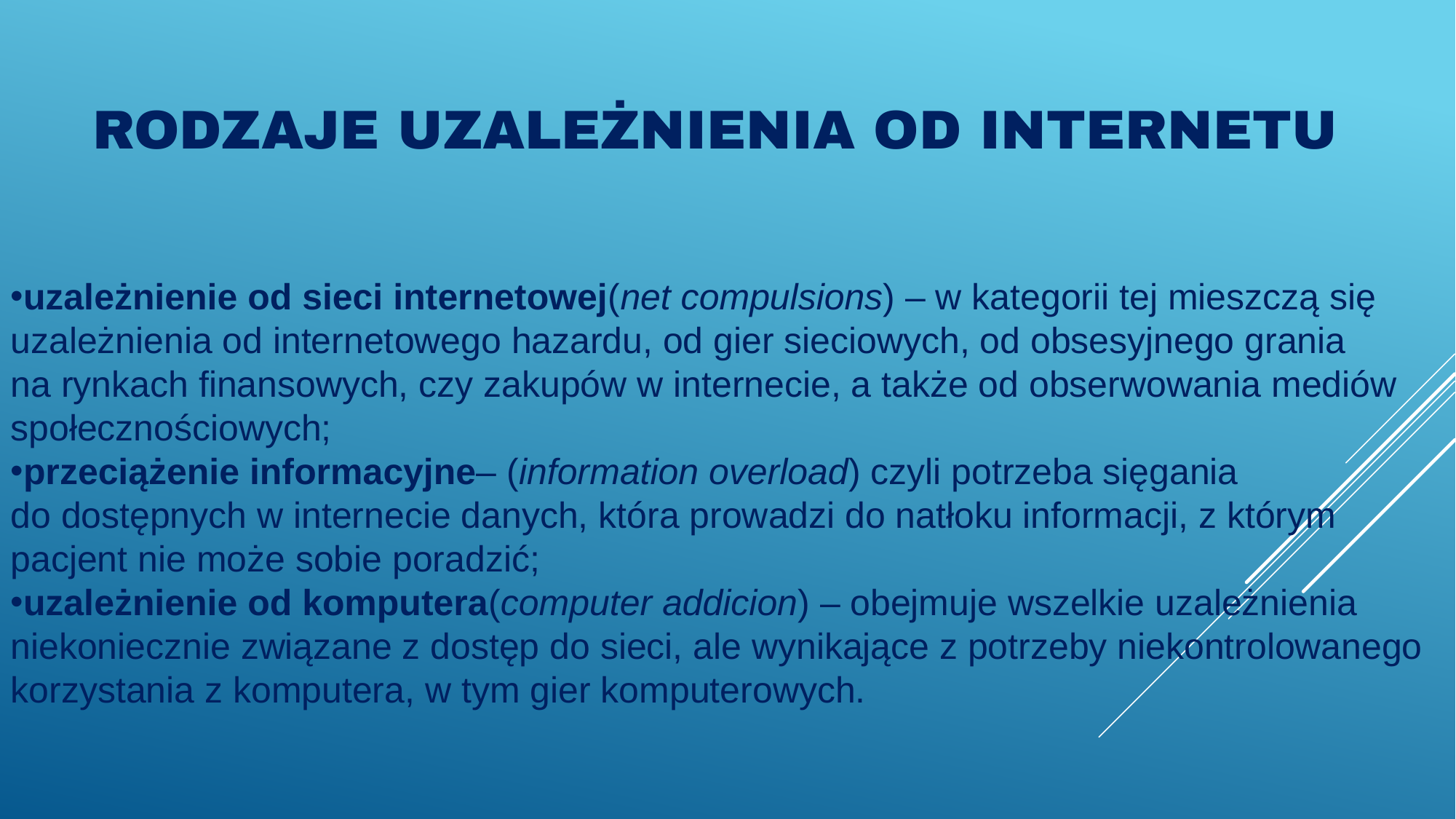

# Rodzaje uzależnienia od internetu
uzależnienie od sieci internetowej(net compulsions) – w kategorii tej mieszczą się uzależnienia od internetowego hazardu, od gier sieciowych, od obsesyjnego grania      na rynkach finansowych, czy zakupów w internecie, a także od obserwowania mediów społecznościowych;
przeciążenie informacyjne– (information overload) czyli potrzeba sięgania                  do dostępnych w internecie danych, która prowadzi do natłoku informacji, z którym pacjent nie może sobie poradzić;
uzależnienie od komputera(computer addicion) – obejmuje wszelkie uzależnienia niekoniecznie związane z dostęp do sieci, ale wynikające z potrzeby niekontrolowanego korzystania z komputera, w tym gier komputerowych.